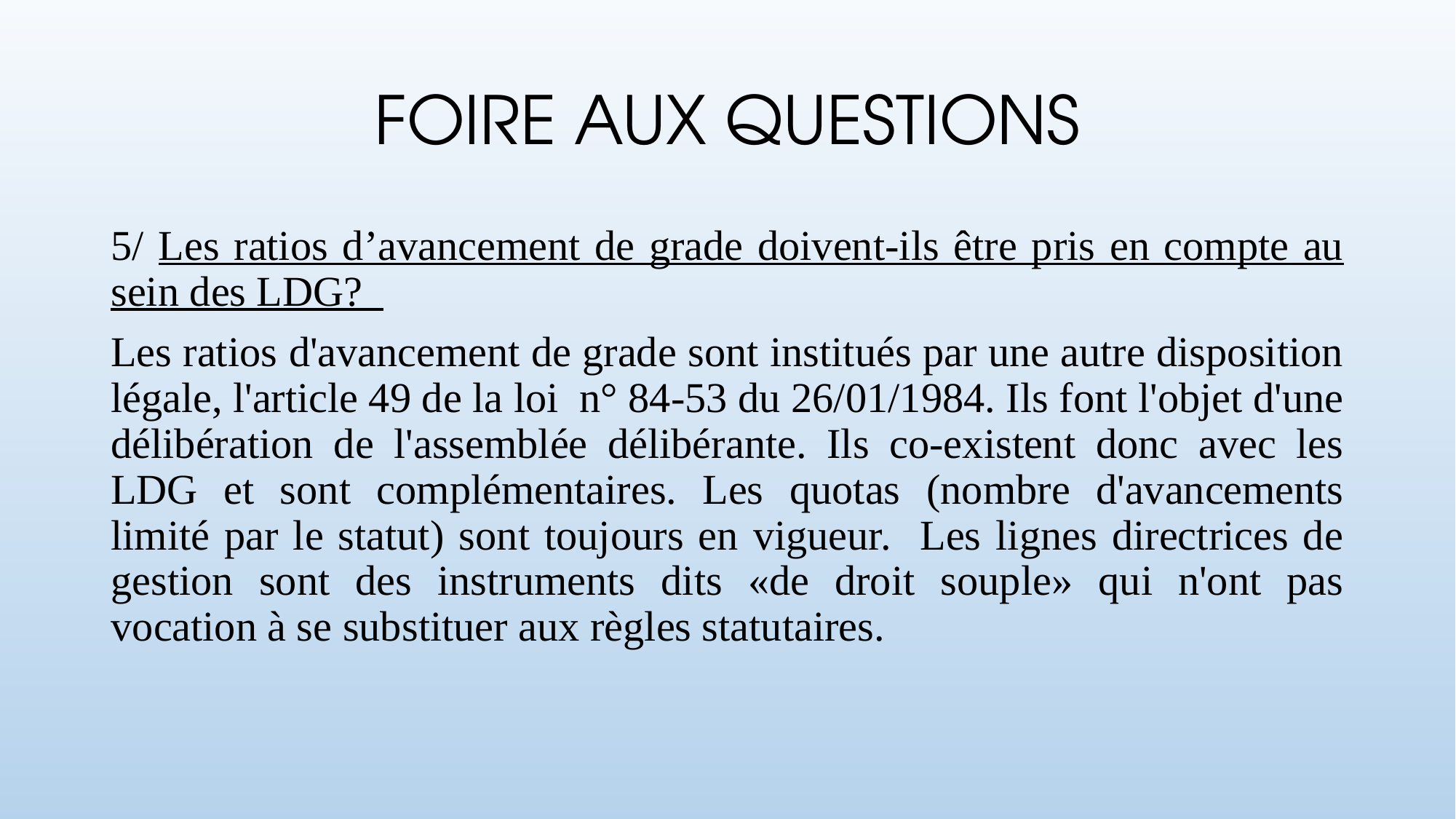

# FOIRE AUX QUESTIONS
5/ Les ratios d’avancement de grade doivent-ils être pris en compte au sein des LDG?
Les ratios d'avancement de grade sont institués par une autre disposition légale, l'article 49 de la loi  n° 84-53 du 26/01/1984. Ils font l'objet d'une délibération de l'assemblée délibérante. Ils co-existent donc avec les LDG et sont complémentaires. Les quotas (nombre d'avancements limité par le statut) sont toujours en vigueur.  Les lignes directrices de gestion sont des instruments dits «de droit souple» qui n'ont pas vocation à se substituer aux règles statutaires.